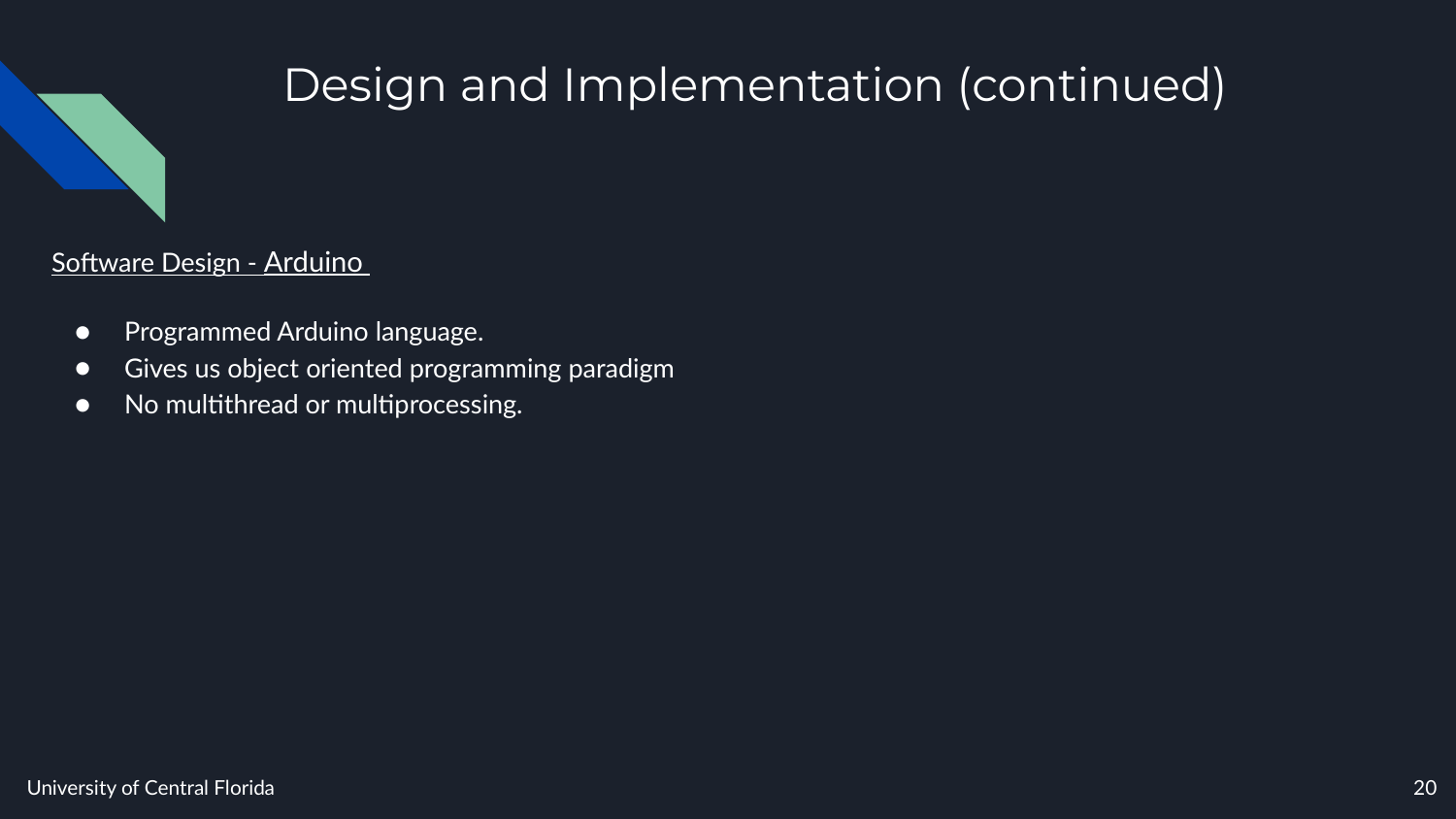

# Design and Implementation (continued)
Software Design - Arduino
Programmed Arduino language.
Gives us object oriented programming paradigm
No multithread or multiprocessing.

20
University of Central Florida